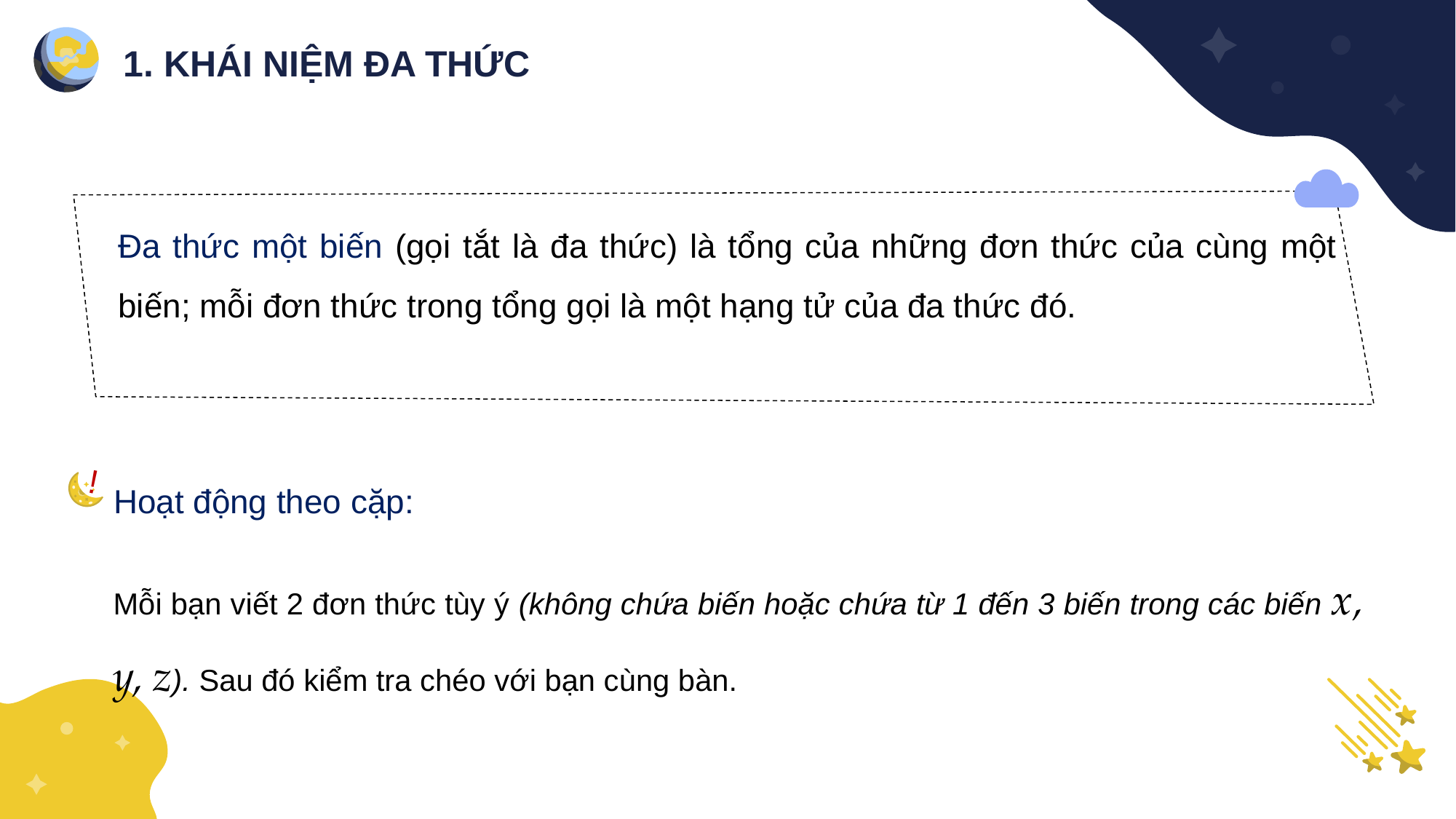

1. KHÁI NIỆM ĐA THỨC

Đa thức một biến (gọi tắt là đa thức) là tổng của những đơn thức của cùng một biến; mỗi đơn thức trong tổng gọi là một hạng tử của đa thức đó.
!
Hoạt động theo cặp:

Mỗi bạn viết 2 đơn thức tùy ý (không chứa biến hoặc chứa từ 1 đến 3 biến trong các biến x, y, z). Sau đó kiểm tra chéo với bạn cùng bàn.